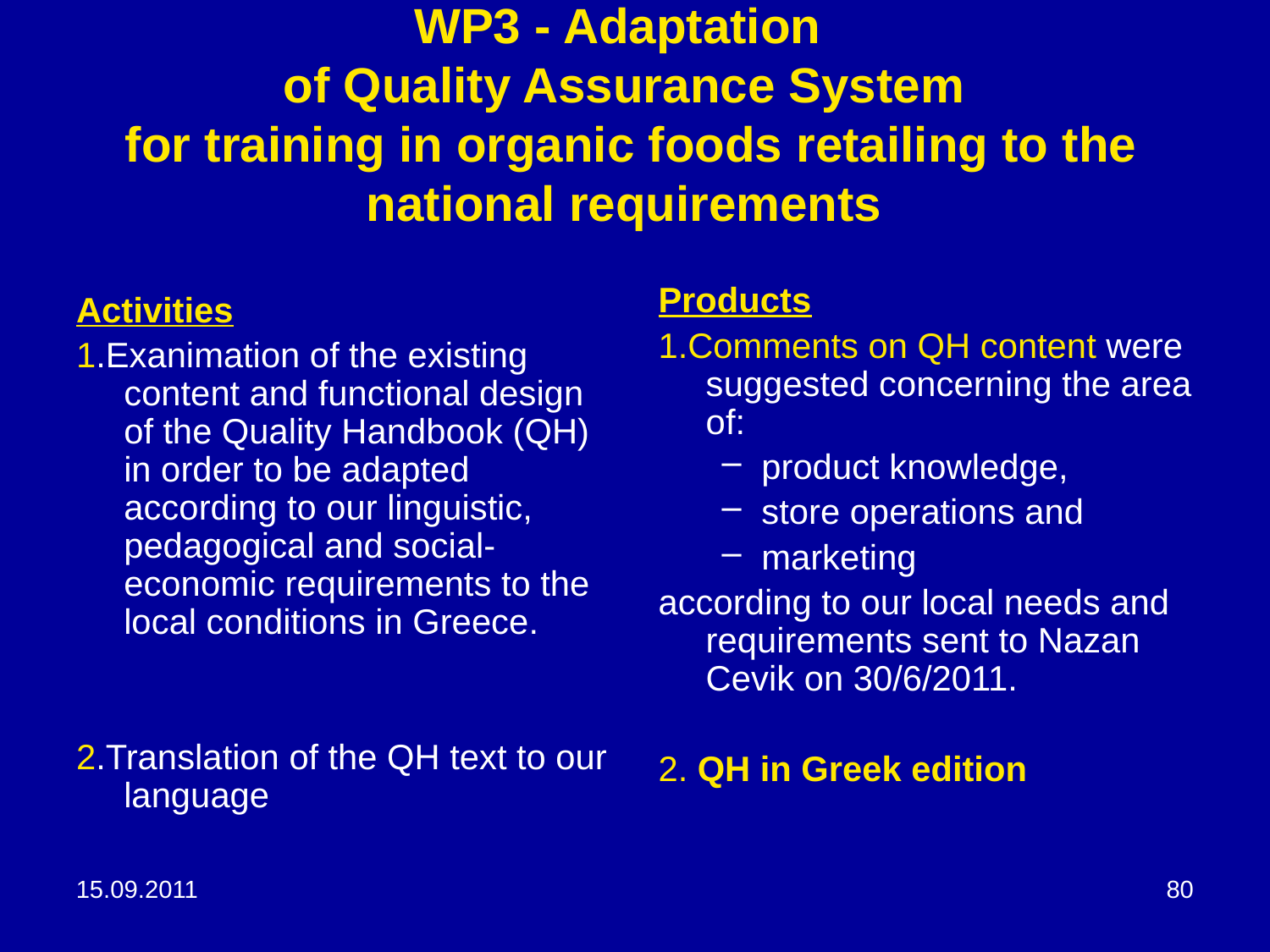

# WP3 - Adaptation of Quality Assurance System for training in organic foods retailing to the national requirements
Products
1.Comments on QH content were suggested concerning the area of:
product knowledge,
store operations and
marketing
according to our local needs and requirements sent to Nazan Cevik on 30/6/2011.

2. QH in Greek edition

Activities
1.Exanimation of the existing content and functional design of the Quality Handbook (QH) in order to be adapted according to our linguistic, pedagogical and social-economic requirements to the local conditions in Greece.

2.Translation of the QH text to our language
15.09.2011

80